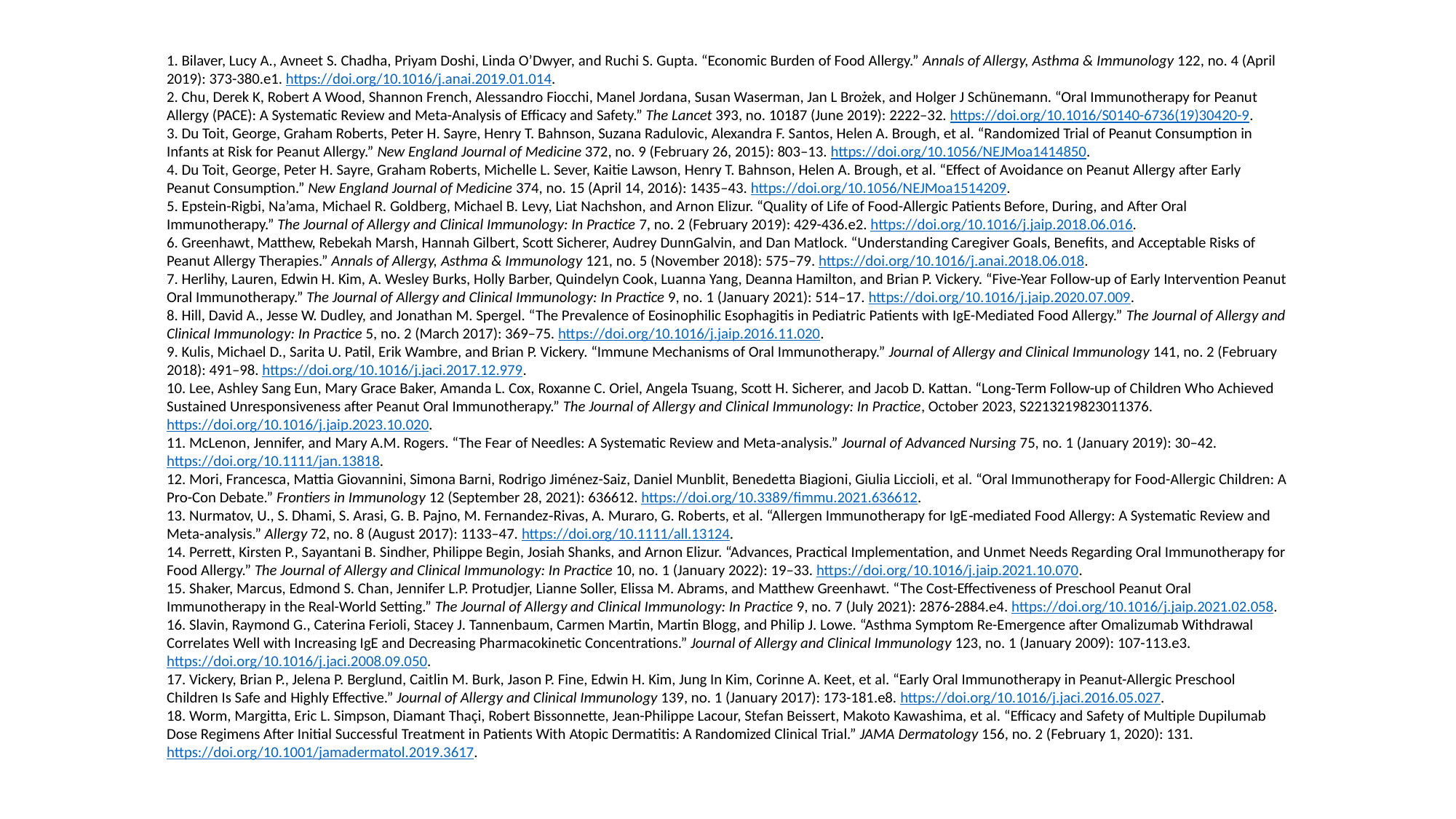

1. Bilaver, Lucy A., Avneet S. Chadha, Priyam Doshi, Linda O’Dwyer, and Ruchi S. Gupta. “Economic Burden of Food Allergy.” Annals of Allergy, Asthma & Immunology 122, no. 4 (April 2019): 373-380.e1. https://doi.org/10.1016/j.anai.2019.01.014.
2. Chu, Derek K, Robert A Wood, Shannon French, Alessandro Fiocchi, Manel Jordana, Susan Waserman, Jan L Brożek, and Holger J Schünemann. “Oral Immunotherapy for Peanut Allergy (PACE): A Systematic Review and Meta-Analysis of Efficacy and Safety.” The Lancet 393, no. 10187 (June 2019): 2222–32. https://doi.org/10.1016/S0140-6736(19)30420-9.
3. Du Toit, George, Graham Roberts, Peter H. Sayre, Henry T. Bahnson, Suzana Radulovic, Alexandra F. Santos, Helen A. Brough, et al. “Randomized Trial of Peanut Consumption in Infants at Risk for Peanut Allergy.” New England Journal of Medicine 372, no. 9 (February 26, 2015): 803–13. https://doi.org/10.1056/NEJMoa1414850.
4. Du Toit, George, Peter H. Sayre, Graham Roberts, Michelle L. Sever, Kaitie Lawson, Henry T. Bahnson, Helen A. Brough, et al. “Effect of Avoidance on Peanut Allergy after Early Peanut Consumption.” New England Journal of Medicine 374, no. 15 (April 14, 2016): 1435–43. https://doi.org/10.1056/NEJMoa1514209.
5. Epstein-Rigbi, Na’ama, Michael R. Goldberg, Michael B. Levy, Liat Nachshon, and Arnon Elizur. “Quality of Life of Food-Allergic Patients Before, During, and After Oral Immunotherapy.” The Journal of Allergy and Clinical Immunology: In Practice 7, no. 2 (February 2019): 429-436.e2. https://doi.org/10.1016/j.jaip.2018.06.016.
6. Greenhawt, Matthew, Rebekah Marsh, Hannah Gilbert, Scott Sicherer, Audrey DunnGalvin, and Dan Matlock. “Understanding Caregiver Goals, Benefits, and Acceptable Risks of Peanut Allergy Therapies.” Annals of Allergy, Asthma & Immunology 121, no. 5 (November 2018): 575–79. https://doi.org/10.1016/j.anai.2018.06.018.
7. Herlihy, Lauren, Edwin H. Kim, A. Wesley Burks, Holly Barber, Quindelyn Cook, Luanna Yang, Deanna Hamilton, and Brian P. Vickery. “Five-Year Follow-up of Early Intervention Peanut Oral Immunotherapy.” The Journal of Allergy and Clinical Immunology: In Practice 9, no. 1 (January 2021): 514–17. https://doi.org/10.1016/j.jaip.2020.07.009.
8. Hill, David A., Jesse W. Dudley, and Jonathan M. Spergel. “The Prevalence of Eosinophilic Esophagitis in Pediatric Patients with IgE-Mediated Food Allergy.” The Journal of Allergy and Clinical Immunology: In Practice 5, no. 2 (March 2017): 369–75. https://doi.org/10.1016/j.jaip.2016.11.020.
9. Kulis, Michael D., Sarita U. Patil, Erik Wambre, and Brian P. Vickery. “Immune Mechanisms of Oral Immunotherapy.” Journal of Allergy and Clinical Immunology 141, no. 2 (February 2018): 491–98. https://doi.org/10.1016/j.jaci.2017.12.979.
10. Lee, Ashley Sang Eun, Mary Grace Baker, Amanda L. Cox, Roxanne C. Oriel, Angela Tsuang, Scott H. Sicherer, and Jacob D. Kattan. “Long-Term Follow-up of Children Who Achieved Sustained Unresponsiveness after Peanut Oral Immunotherapy.” The Journal of Allergy and Clinical Immunology: In Practice, October 2023, S2213219823011376. https://doi.org/10.1016/j.jaip.2023.10.020.
11. McLenon, Jennifer, and Mary A.M. Rogers. “The Fear of Needles: A Systematic Review and Meta‐analysis.” Journal of Advanced Nursing 75, no. 1 (January 2019): 30–42. https://doi.org/10.1111/jan.13818.
12. Mori, Francesca, Mattia Giovannini, Simona Barni, Rodrigo Jiménez-Saiz, Daniel Munblit, Benedetta Biagioni, Giulia Liccioli, et al. “Oral Immunotherapy for Food-Allergic Children: A Pro-Con Debate.” Frontiers in Immunology 12 (September 28, 2021): 636612. https://doi.org/10.3389/fimmu.2021.636612.
13. Nurmatov, U., S. Dhami, S. Arasi, G. B. Pajno, M. Fernandez‐Rivas, A. Muraro, G. Roberts, et al. “Allergen Immunotherapy for IgE‐mediated Food Allergy: A Systematic Review and Meta‐analysis.” Allergy 72, no. 8 (August 2017): 1133–47. https://doi.org/10.1111/all.13124.
14. Perrett, Kirsten P., Sayantani B. Sindher, Philippe Begin, Josiah Shanks, and Arnon Elizur. “Advances, Practical Implementation, and Unmet Needs Regarding Oral Immunotherapy for Food Allergy.” The Journal of Allergy and Clinical Immunology: In Practice 10, no. 1 (January 2022): 19–33. https://doi.org/10.1016/j.jaip.2021.10.070.
15. Shaker, Marcus, Edmond S. Chan, Jennifer L.P. Protudjer, Lianne Soller, Elissa M. Abrams, and Matthew Greenhawt. “The Cost-Effectiveness of Preschool Peanut Oral Immunotherapy in the Real-World Setting.” The Journal of Allergy and Clinical Immunology: In Practice 9, no. 7 (July 2021): 2876-2884.e4. https://doi.org/10.1016/j.jaip.2021.02.058.
16. Slavin, Raymond G., Caterina Ferioli, Stacey J. Tannenbaum, Carmen Martin, Martin Blogg, and Philip J. Lowe. “Asthma Symptom Re-Emergence after Omalizumab Withdrawal Correlates Well with Increasing IgE and Decreasing Pharmacokinetic Concentrations.” Journal of Allergy and Clinical Immunology 123, no. 1 (January 2009): 107-113.e3. https://doi.org/10.1016/j.jaci.2008.09.050.
17. Vickery, Brian P., Jelena P. Berglund, Caitlin M. Burk, Jason P. Fine, Edwin H. Kim, Jung In Kim, Corinne A. Keet, et al. “Early Oral Immunotherapy in Peanut-Allergic Preschool Children Is Safe and Highly Effective.” Journal of Allergy and Clinical Immunology 139, no. 1 (January 2017): 173-181.e8. https://doi.org/10.1016/j.jaci.2016.05.027.
18. Worm, Margitta, Eric L. Simpson, Diamant Thaçi, Robert Bissonnette, Jean-Philippe Lacour, Stefan Beissert, Makoto Kawashima, et al. “Efficacy and Safety of Multiple Dupilumab Dose Regimens After Initial Successful Treatment in Patients With Atopic Dermatitis: A Randomized Clinical Trial.” JAMA Dermatology 156, no. 2 (February 1, 2020): 131. https://doi.org/10.1001/jamadermatol.2019.3617.